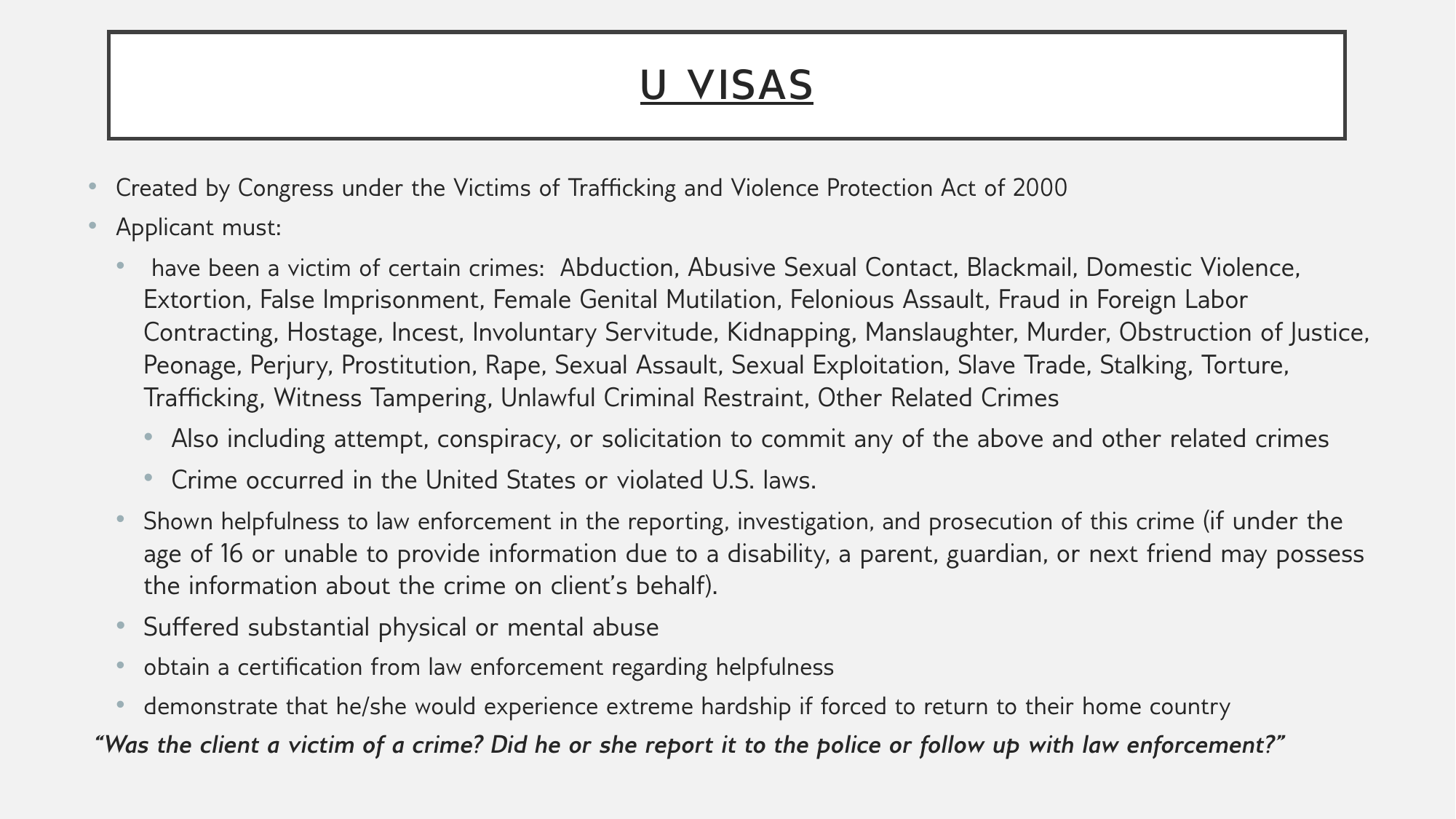

# U visas
Created by Congress under the Victims of Trafficking and Violence Protection Act of 2000
Applicant must:
 have been a victim of certain crimes:  Abduction, Abusive Sexual Contact, Blackmail, Domestic Violence, Extortion, False Imprisonment, Female Genital Mutilation, Felonious Assault, Fraud in Foreign Labor Contracting, Hostage, Incest, Involuntary Servitude, Kidnapping, Manslaughter, Murder, Obstruction of Justice, Peonage, Perjury, Prostitution, Rape, Sexual Assault, Sexual Exploitation, Slave Trade, Stalking, Torture, Trafficking, Witness Tampering, Unlawful Criminal Restraint, Other Related Crimes
Also including attempt, conspiracy, or solicitation to commit any of the above and other related crimes
Crime occurred in the United States or violated U.S. laws.
Shown helpfulness to law enforcement in the reporting, investigation, and prosecution of this crime (if under the age of 16 or unable to provide information due to a disability, a parent, guardian, or next friend may possess the information about the crime on client’s behalf).
Suffered substantial physical or mental abuse
obtain a certification from law enforcement regarding helpfulness
demonstrate that he/she would experience extreme hardship if forced to return to their home country
“Was the client a victim of a crime? Did he or she report it to the police or follow up with law enforcement?”